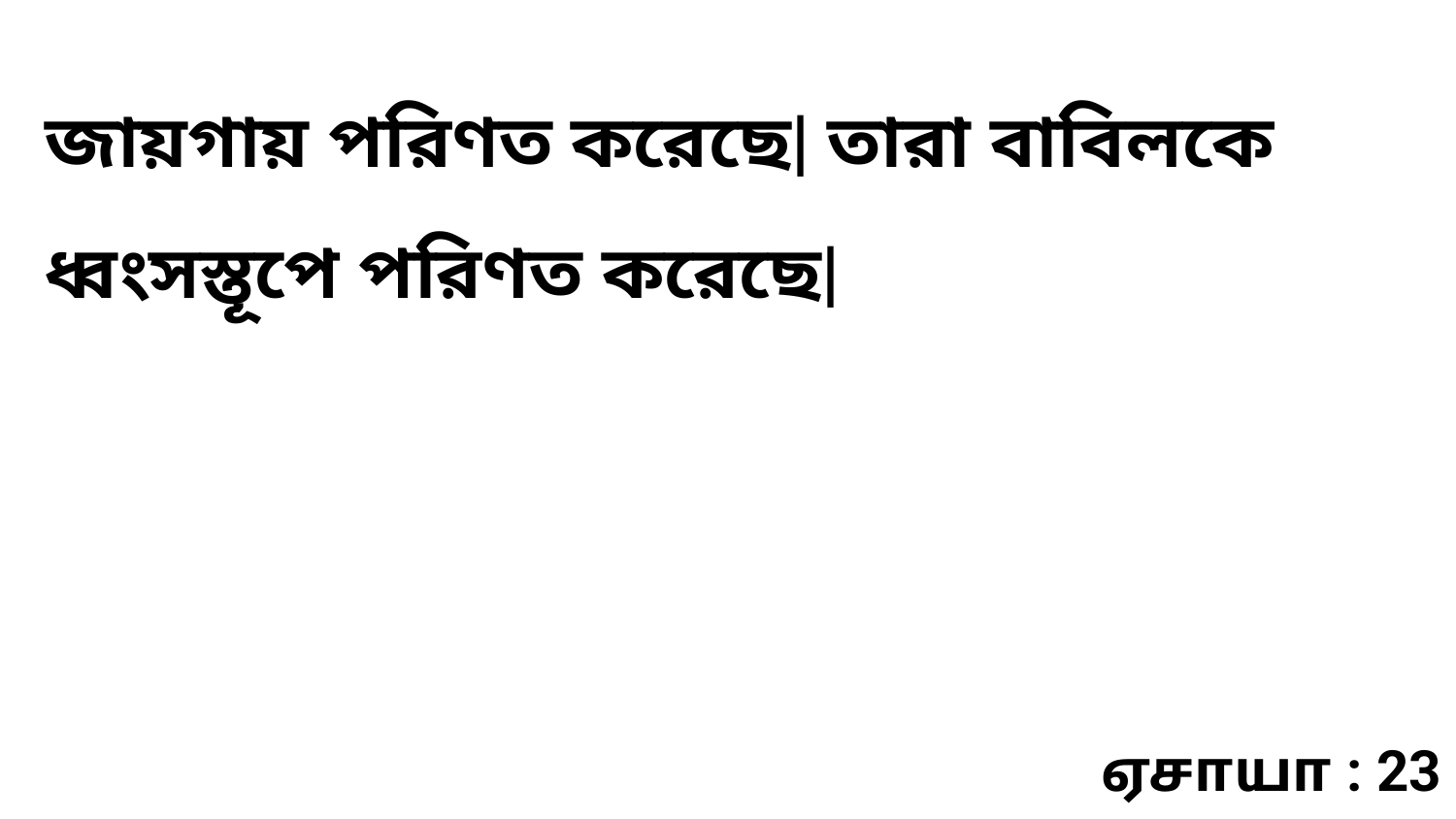

জায়গায় পরিণত করেছে| তারা বাবিলকে ধ্বংসস্তূপে পরিণত করেছে|
ஏசாயா : 23